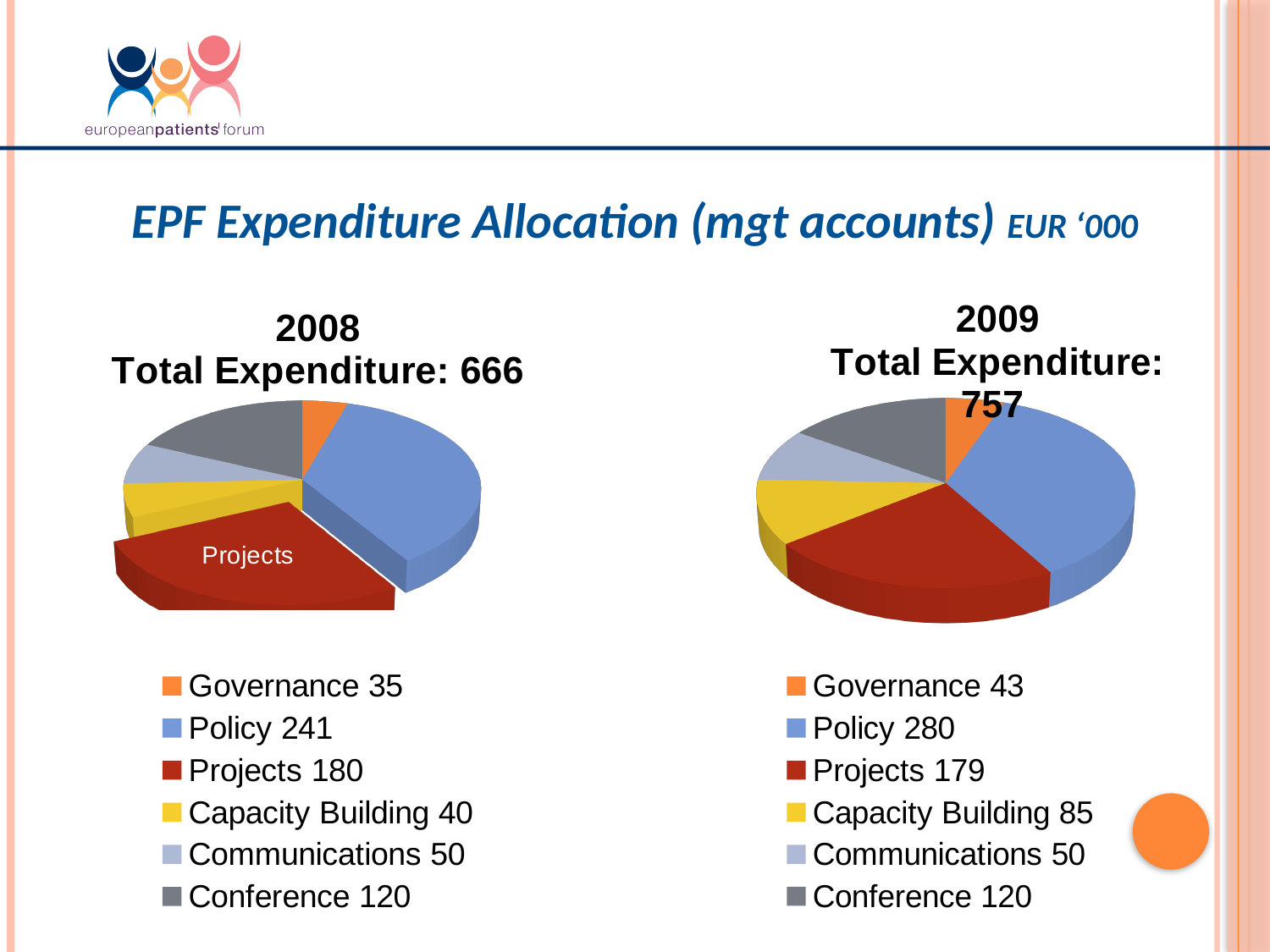

EPF Expenditure Allocation (mgt accounts) EUR ‘000

[unsupported chart]

[unsupported chart]